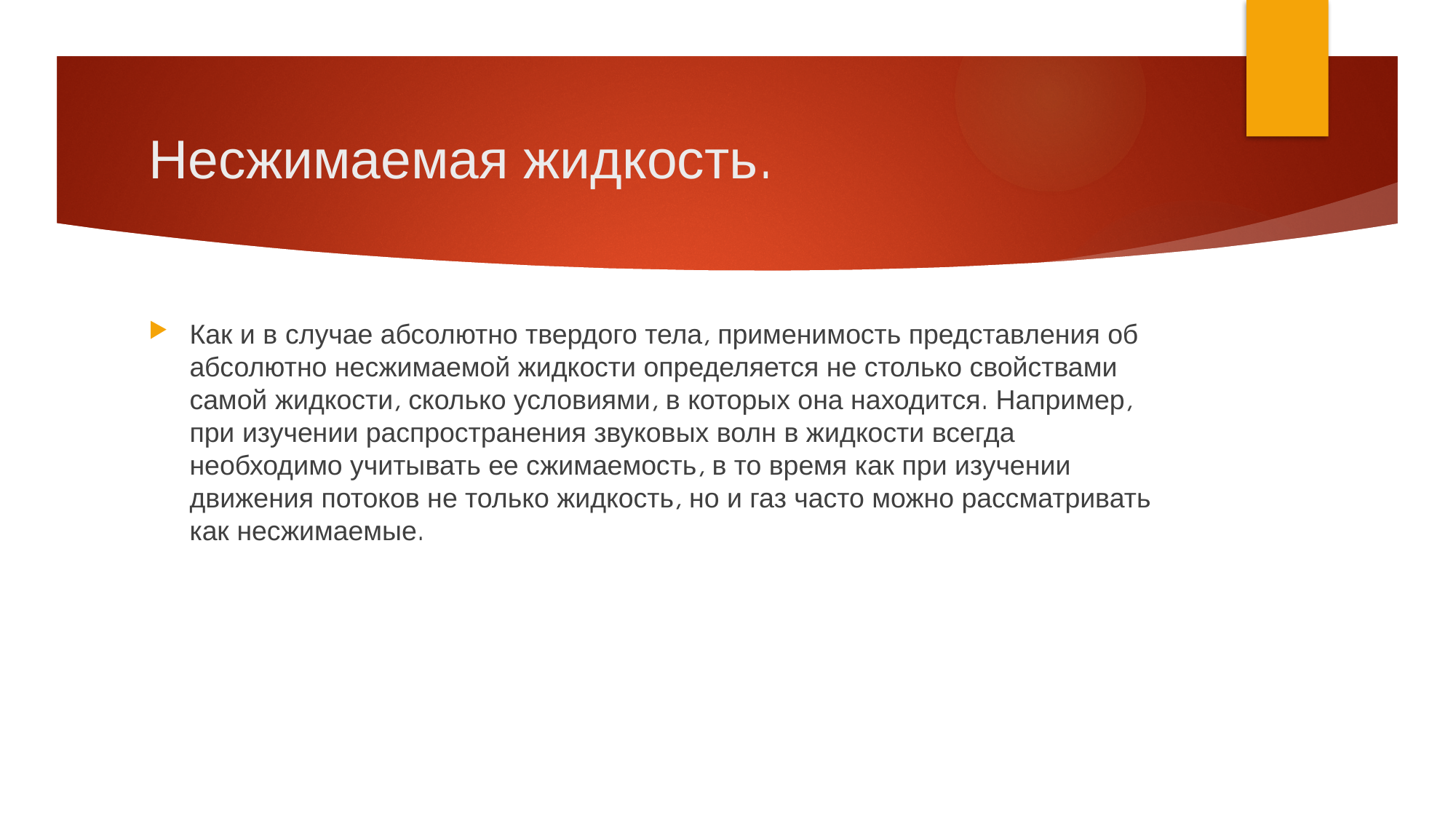

# Несжимаемая жидкость.
Как и в случае абсолютно твердого тела, применимость представления об абсолютно несжимаемой жидкости определяется не столько свойствами самой жидкости, сколько условиями, в которых она находится. Например, при изучении распространения звуковых волн в жидкости всегда необходимо учитывать ее сжимаемость, в то время как при изучении движения потоков не только жидкость, но и газ часто можно рассматривать как несжимаемые.